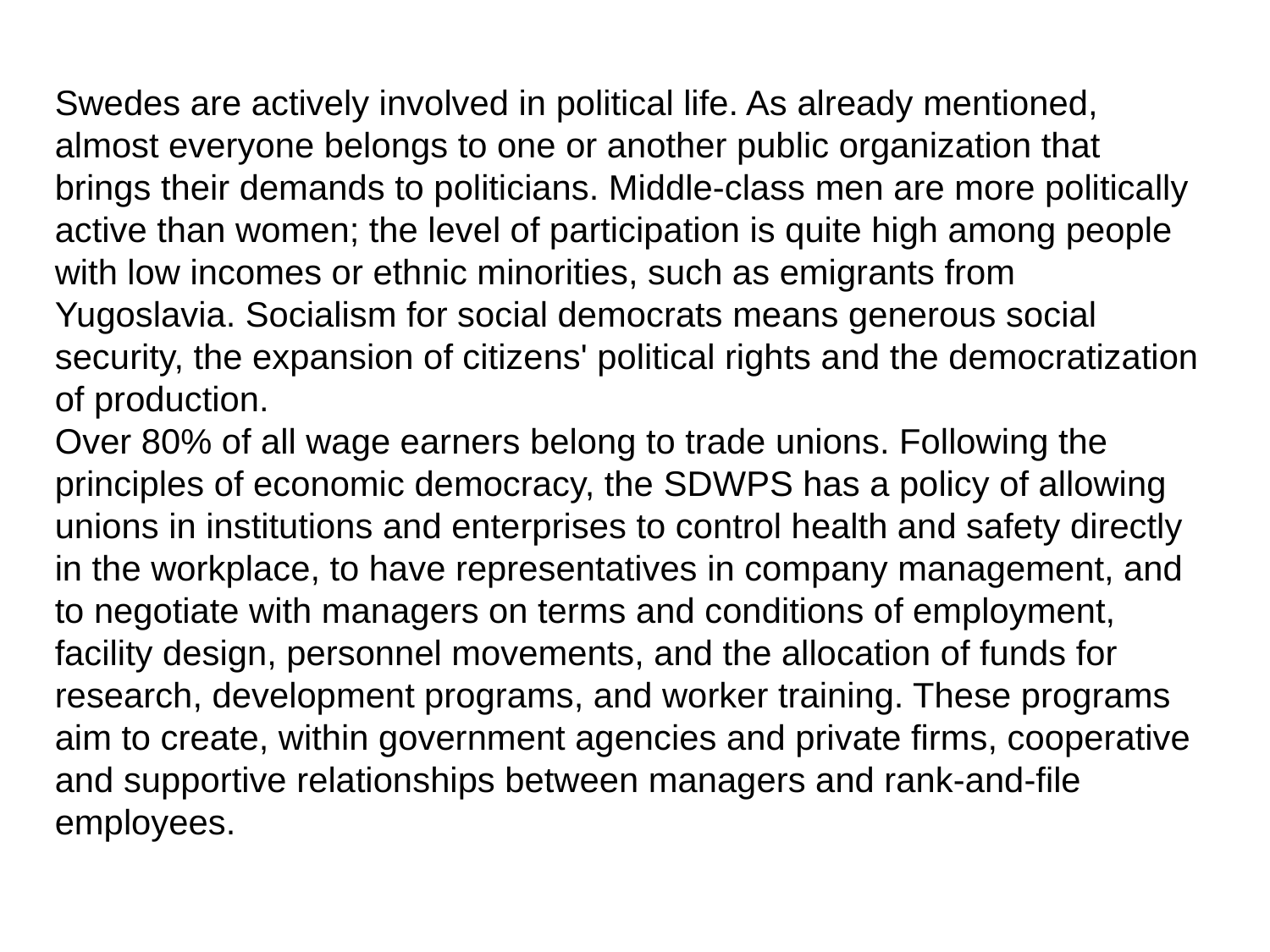

Swedes are actively involved in political life. As already mentioned, almost everyone belongs to one or another public organization that brings their demands to politicians. Middle-class men are more politically active than women; the level of participation is quite high among people with low incomes or ethnic minorities, such as emigrants from Yugoslavia. Socialism for social democrats means generous social security, the expansion of citizens' political rights and the democratization of production.
Over 80% of all wage earners belong to trade unions. Following the principles of economic democracy, the SDWPS has a policy of allowing unions in institutions and enterprises to control health and safety directly in the workplace, to have representatives in company management, and to negotiate with managers on terms and conditions of employment, facility design, personnel movements, and the allocation of funds for research, development programs, and worker training. These programs aim to create, within government agencies and private firms, cooperative and supportive relationships between managers and rank-and-file employees.